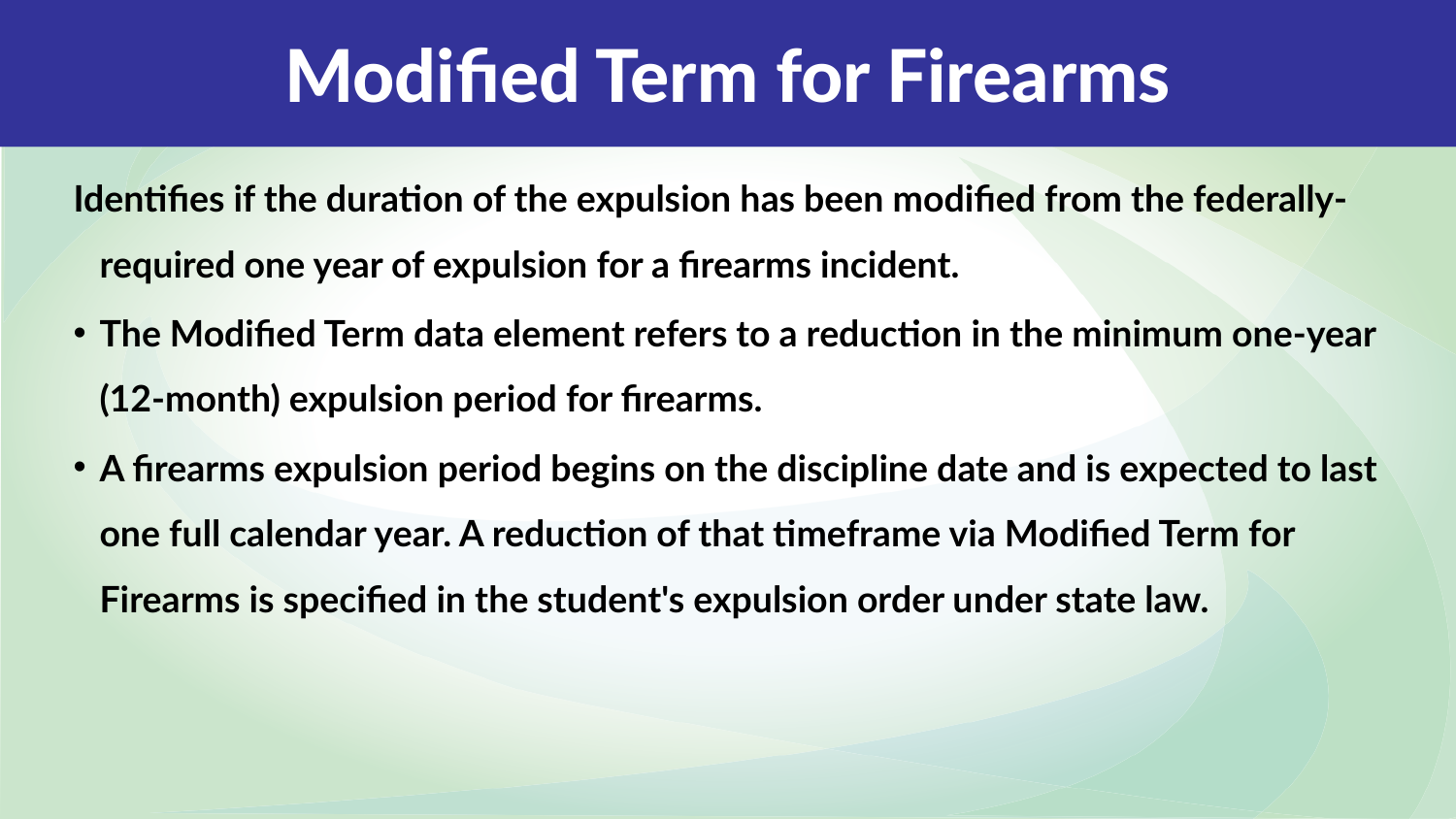

Modified Term for Firearms
Identifies if the duration of the expulsion has been modified from the federally-required one year of expulsion for a firearms incident.
The Modified Term data element refers to a reduction in the minimum one-year (12-month) expulsion period for firearms.
A firearms expulsion period begins on the discipline date and is expected to last one full calendar year. A reduction of that timeframe via Modified Term for Firearms is specified in the student's expulsion order under state law.